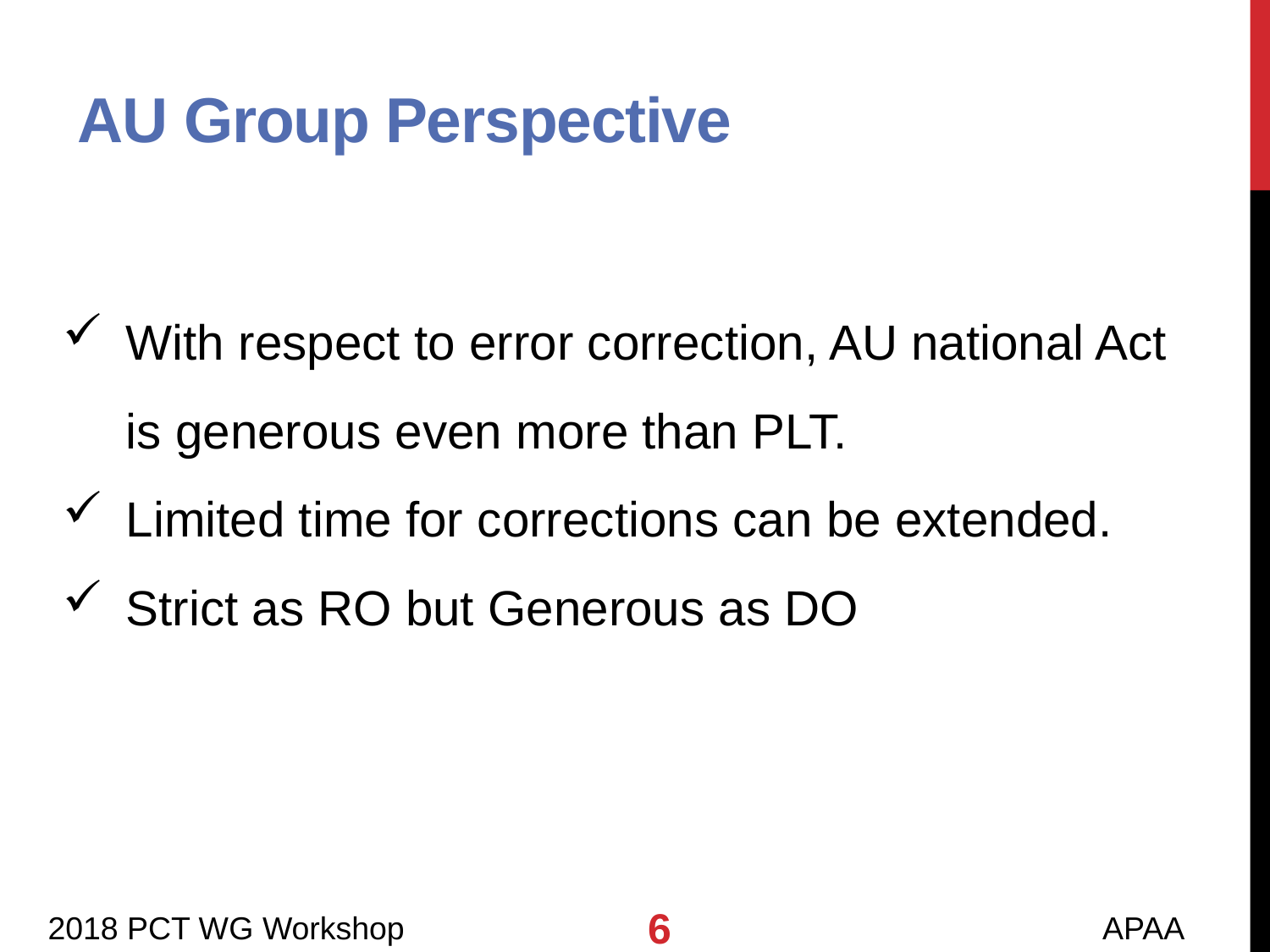

# AU Group Perspective
With respect to error correction, AU national Act is generous even more than PLT.
Limited time for corrections can be extended.
Strict as RO but Generous as DO
6
    2018 PCT WG Workshop                                                                               APAA